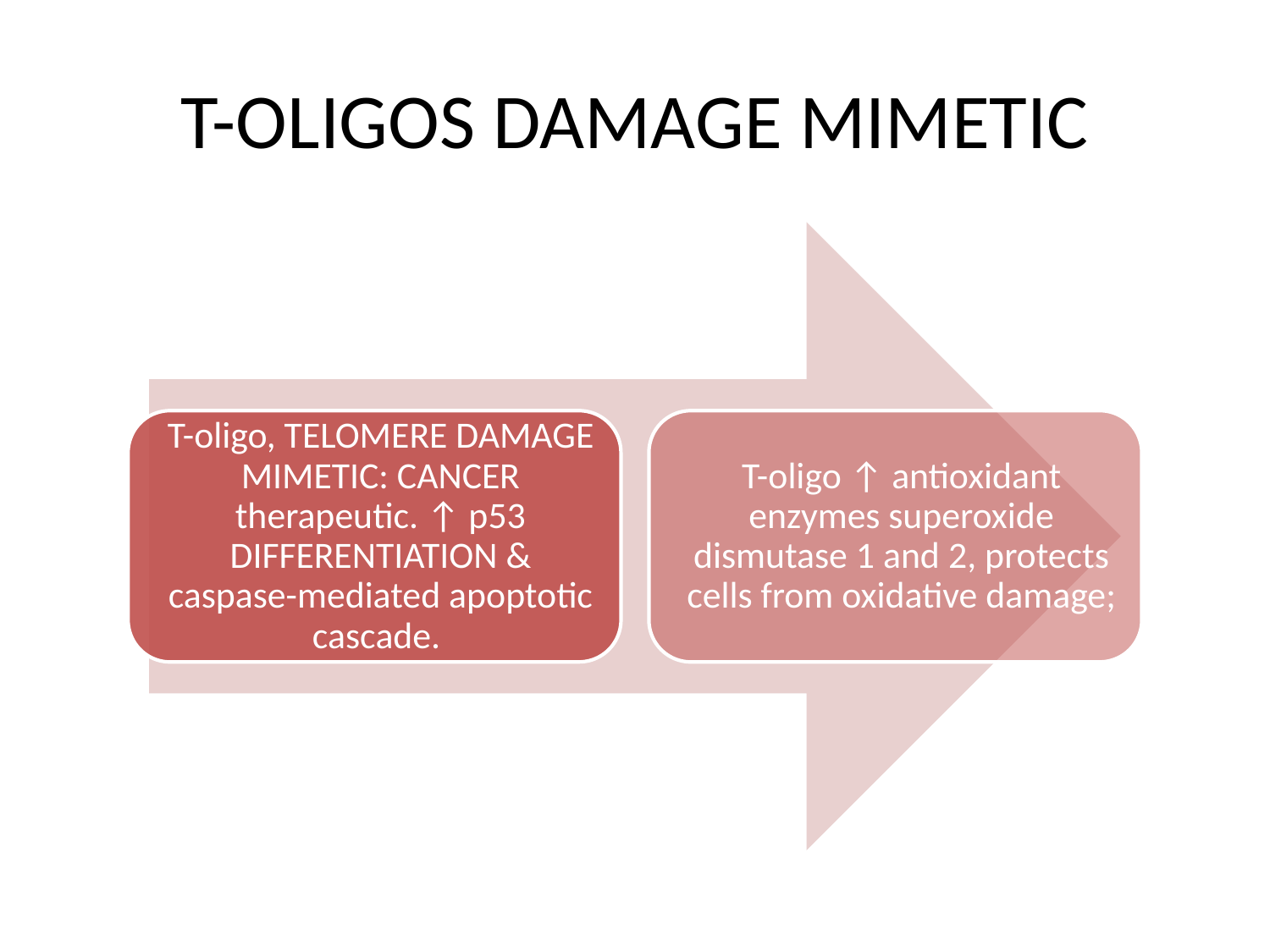

# T-OLIGOS DAMAGE MIMETIC
T-oligo, TELOMERE DAMAGE MIMETIC: CANCER therapeutic. ↑ p53 DIFFERENTIATION & caspase-mediated apoptotic cascade.
T-oligo ↑ antioxidant enzymes superoxide dismutase 1 and 2, protects cells from oxidative damage;